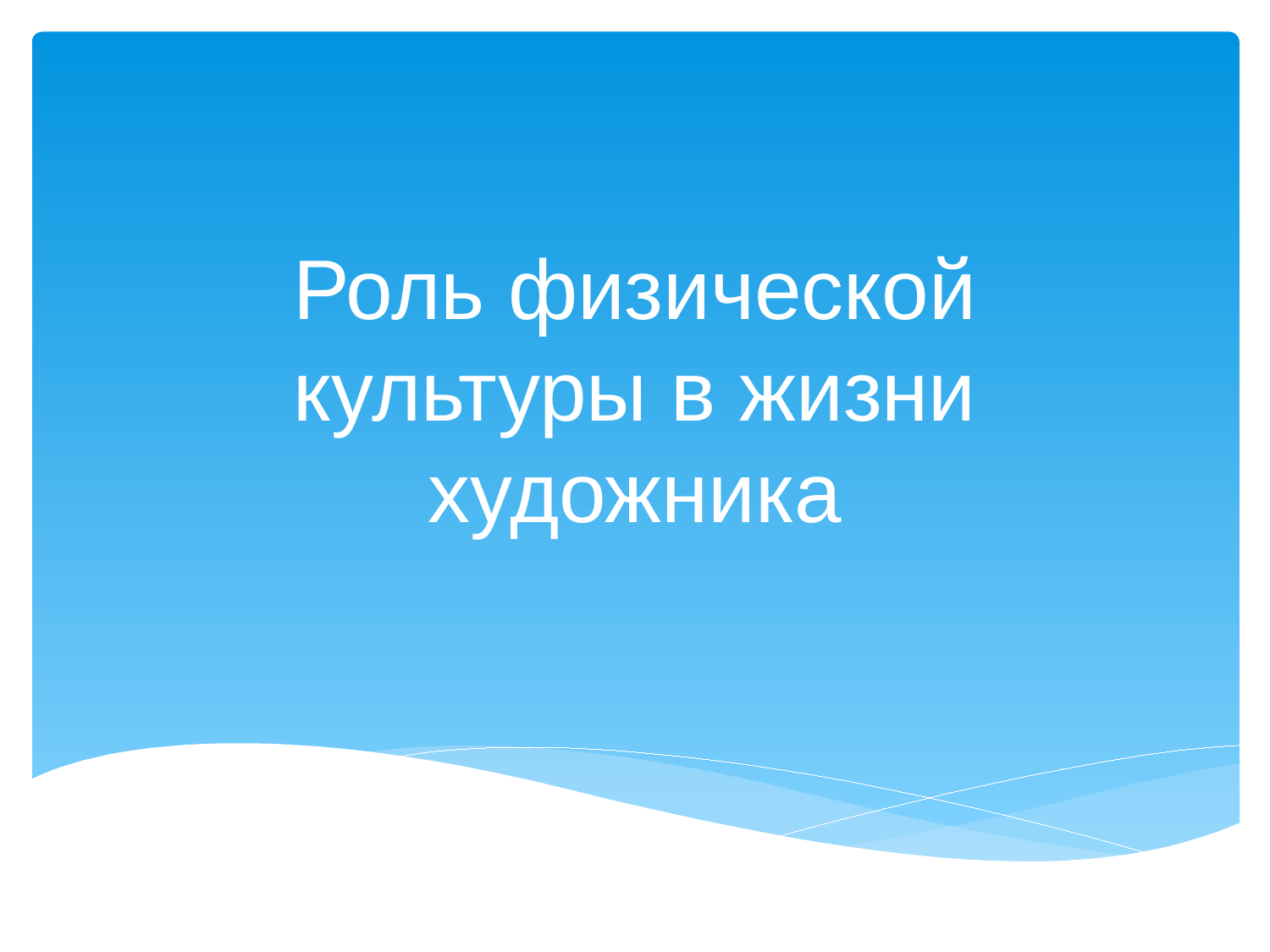

# Роль физической культуры в жизни художника